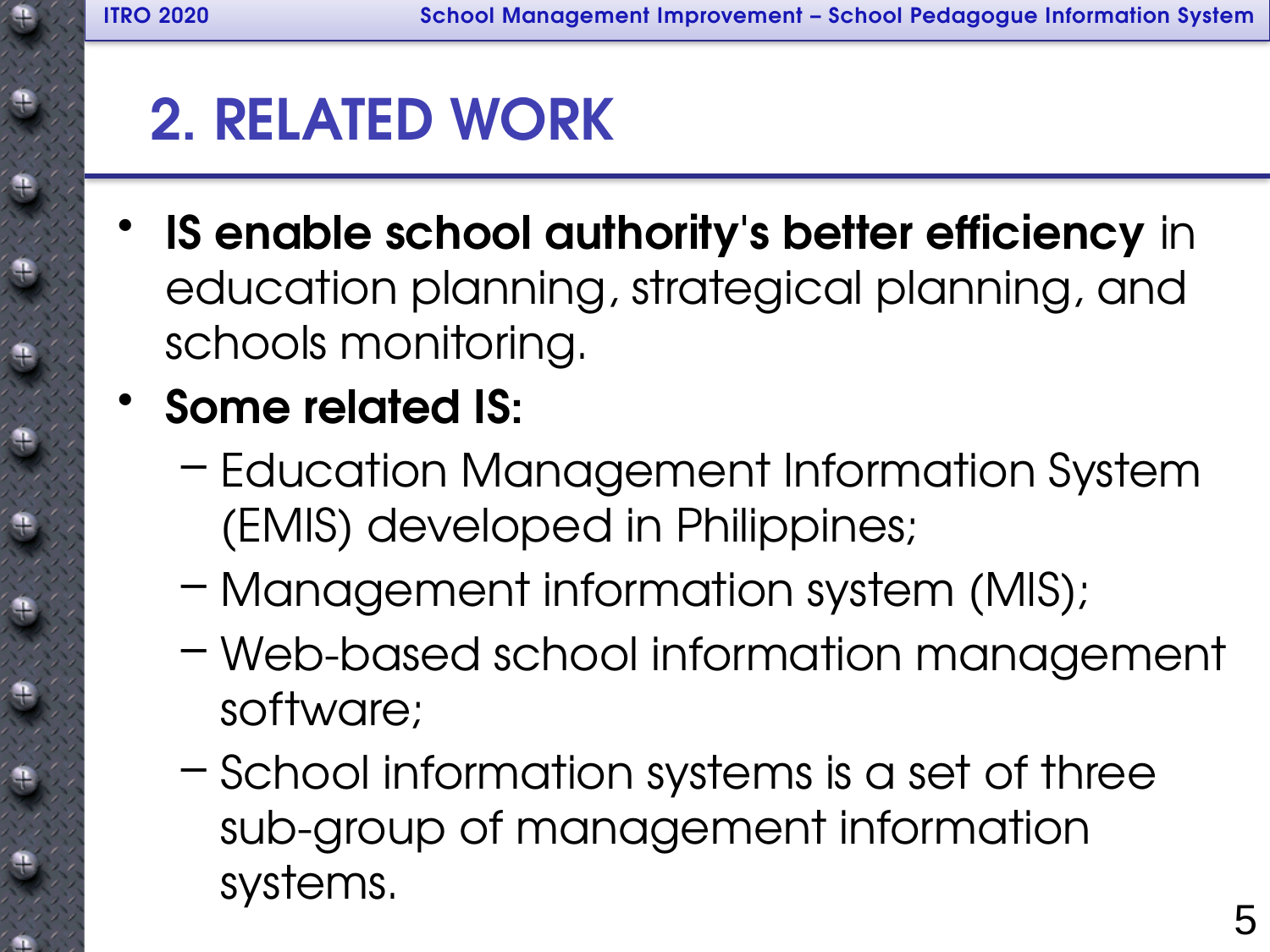

ITRO 2020                               School Management Improvement – School Pedagogue Information System
# 2. RELATED WORK
IS enable school authority's better efficiency in education planning, strategical planning, and schools monitoring.
Some related IS:
Education Management Information System (EMIS) developed in Philippines;
Management information system (MIS);
Web-based school information management software;
School information systems is a set of three sub-group of management information systems.

5